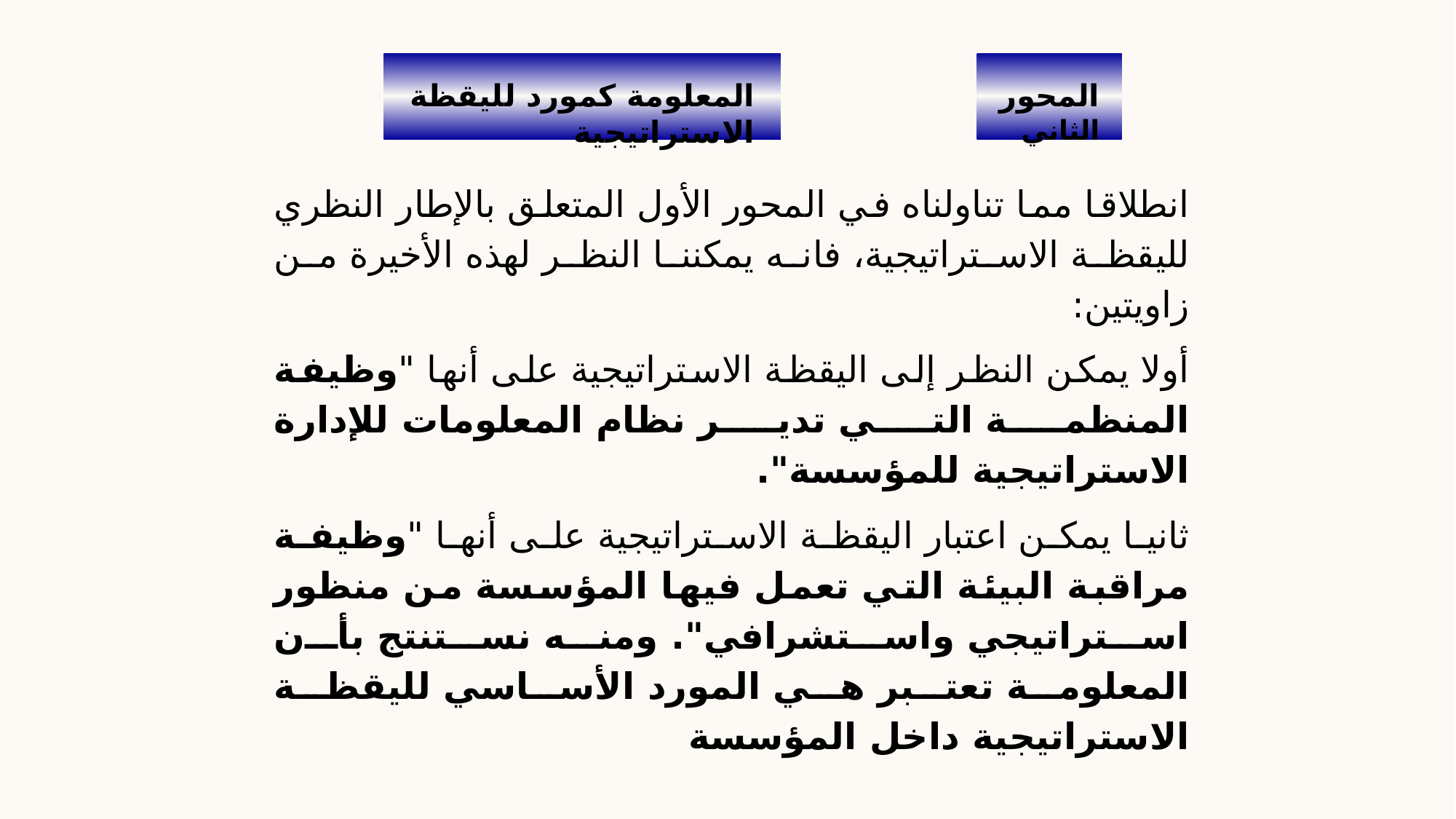

المعلومة كمورد لليقظة الاستراتيجية
المحور الثاني
انطلاقا مما تناولناه في المحور الأول المتعلق بالإطار النظري لليقظة الاستراتيجية، فانه يمكننا النظر لهذه الأخيرة من زاويتين:
أولا يمكن النظر إلى اليقظة الاستراتيجية على أنها "وظيفة المنظمة التي تدير نظام المعلومات للإدارة الاستراتيجية للمؤسسة".
ثانيا يمكن اعتبار اليقظة الاستراتيجية على أنها "وظيفة مراقبة البيئة التي تعمل فيها المؤسسة من منظور استراتيجي واستشرافي". ومنه نستنتج بأن المعلومة تعتبر هي المورد الأساسي لليقظة الاستراتيجية داخل المؤسسة